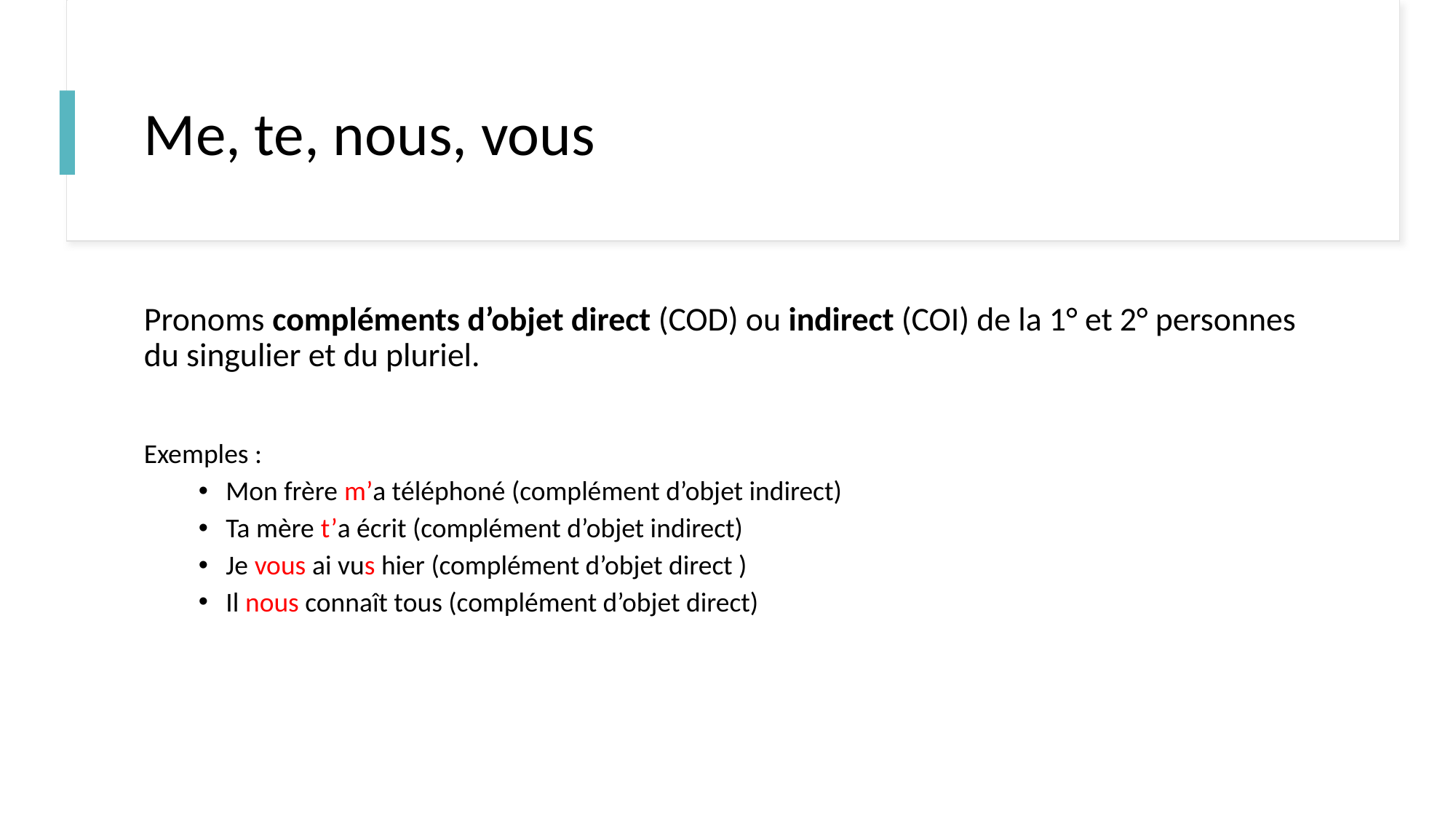

# Me, te, nous, vous

Pronoms compléments d’objet direct (COD) ou indirect (COI) de la 1° et 2° personnes du singulier et du pluriel.

Exemples :
Mon frère m’a téléphoné (complément d’objet indirect)
Ta mère t’a écrit (complément d’objet indirect)
Je vous ai vus hier (complément d’objet direct )
Il nous connaît tous (complément d’objet direct)

Lingua francese - a.a. 2022-2023 - Primo semestre
12